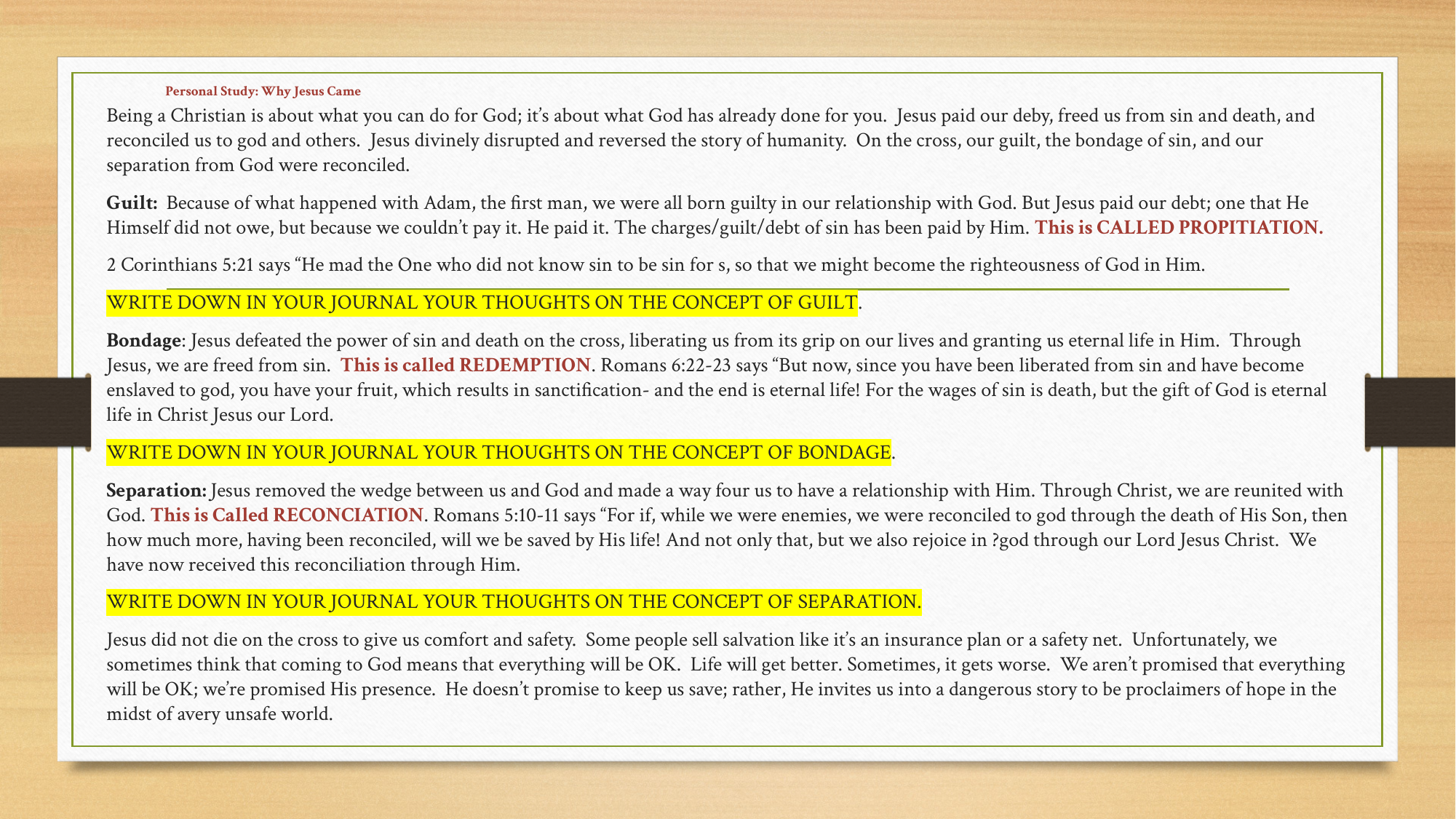

# Personal Study: Why Jesus Came
Being a Christian is about what you can do for God; it’s about what God has already done for you.  Jesus paid our deby, freed us from sin and death, and reconciled us to god and others.  Jesus divinely disrupted and reversed the story of humanity.  On the cross, our guilt, the bondage of sin, and our separation from God were reconciled.
Guilt:  Because of what happened with Adam, the first man, we were all born guilty in our relationship with God. But Jesus paid our debt; one that He Himself did not owe, but because we couldn’t pay it. He paid it. The charges/guilt/debt of sin has been paid by Him. This is CALLED PROPITIATION.
2 Corinthians 5:21 says “He mad the One who did not know sin to be sin for s, so that we might become the righteousness of God in Him.
WRITE DOWN IN YOUR JOURNAL YOUR THOUGHTS ON THE CONCEPT OF GUILT.
Bondage: Jesus defeated the power of sin and death on the cross, liberating us from its grip on our lives and granting us eternal life in Him.  Through Jesus, we are freed from sin.  This is called REDEMPTION. Romans 6:22-23 says “But now, since you have been liberated from sin and have become enslaved to god, you have your fruit, which results in sanctification- and the end is eternal life! For the wages of sin is death, but the gift of God is eternal life in Christ Jesus our Lord.
WRITE DOWN IN YOUR JOURNAL YOUR THOUGHTS ON THE CONCEPT OF BONDAGE.
Separation: Jesus removed the wedge between us and God and made a way four us to have a relationship with Him. Through Christ, we are reunited with God. This is Called RECONCIATION. Romans 5:10-11 says “For if, while we were enemies, we were reconciled to god through the death of His Son, then how much more, having been reconciled, will we be saved by His life! And not only that, but we also rejoice in ?god through our Lord Jesus Christ.  We have now received this reconciliation through Him.
WRITE DOWN IN YOUR JOURNAL YOUR THOUGHTS ON THE CONCEPT OF SEPARATION.
Jesus did not die on the cross to give us comfort and safety.  Some people sell salvation like it’s an insurance plan or a safety net.  Unfortunately, we sometimes think that coming to God means that everything will be OK.  Life will get better. Sometimes, it gets worse.  We aren’t promised that everything will be OK; we’re promised His presence.  He doesn’t promise to keep us save; rather, He invites us into a dangerous story to be proclaimers of hope in the midst of avery unsafe world.